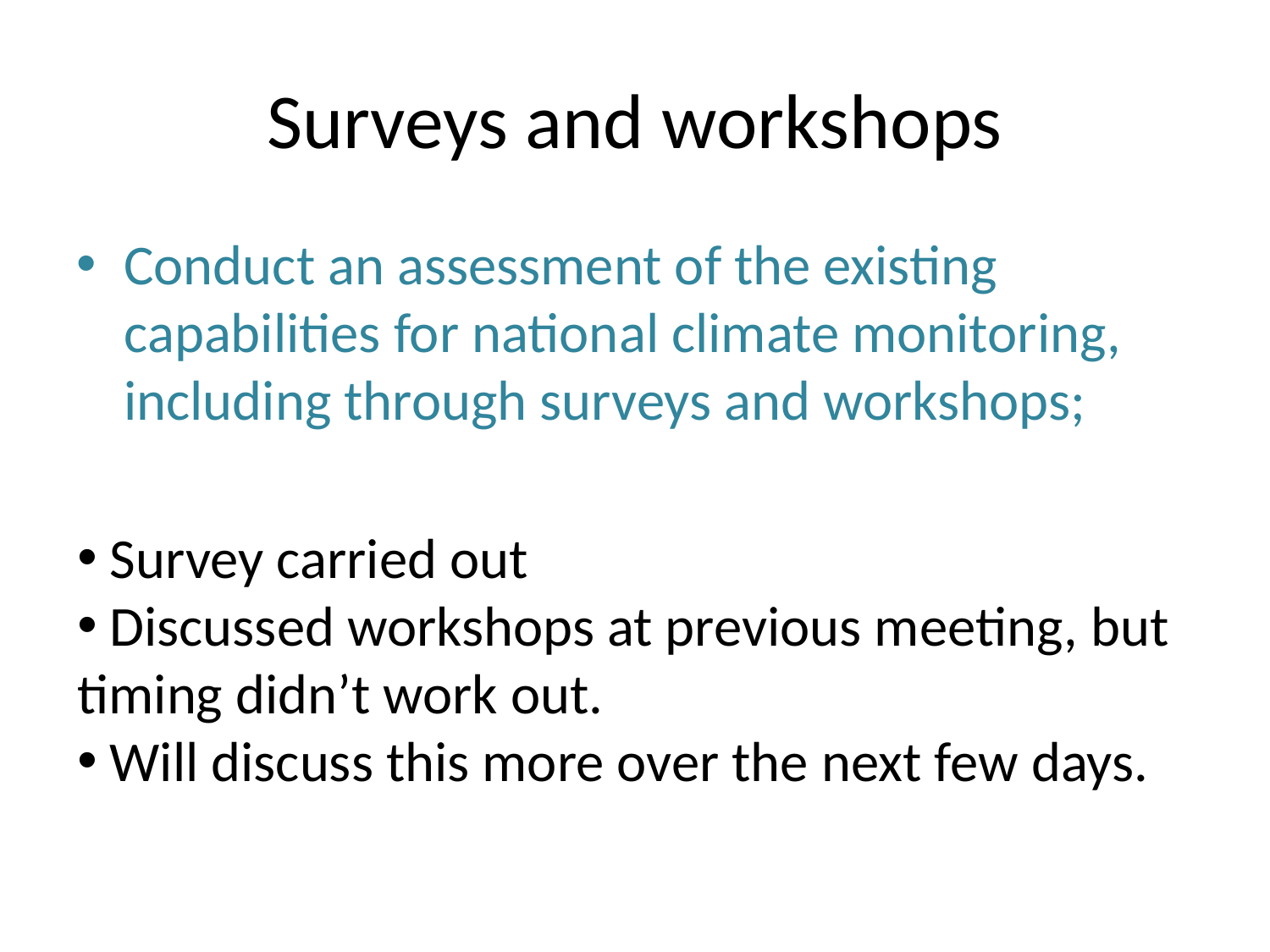

# Surveys and workshops
Conduct an assessment of the existing capabilities for national climate monitoring, including through surveys and workshops;

 Survey carried out
 Discussed workshops at previous meeting, but timing didn’t work out.
 Will discuss this more over the next few days.